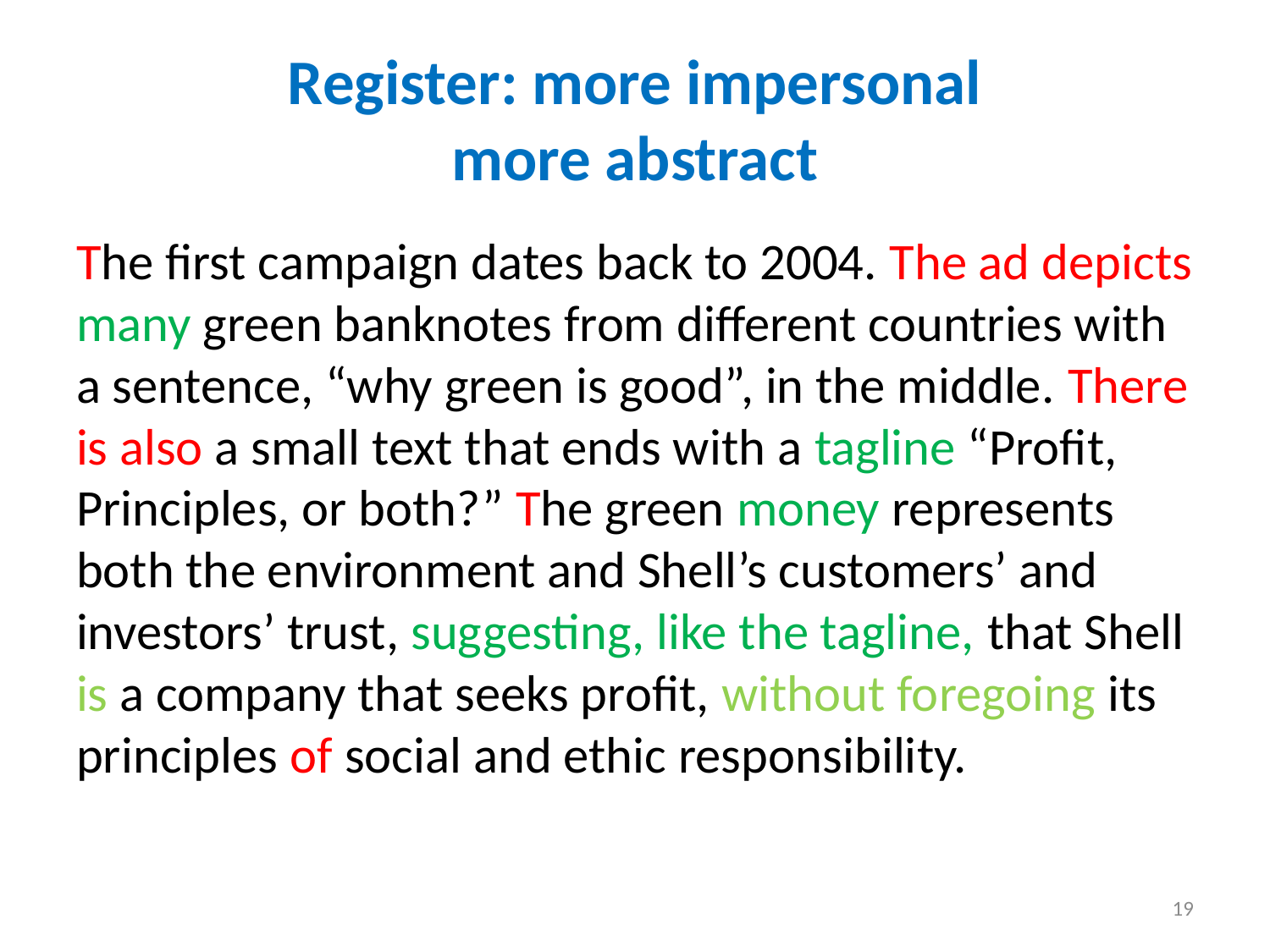

# Register: more impersonal more abstract
The first campaign dates back to 2004. The ad depicts many green banknotes from different countries with a sentence, “why green is good”, in the middle. There is also a small text that ends with a tagline “Profit, Principles, or both?” The green money represents both the environment and Shell’s customers’ and investors’ trust, suggesting, like the tagline, that Shell is a company that seeks profit, without foregoing its principles of social and ethic responsibility.
19